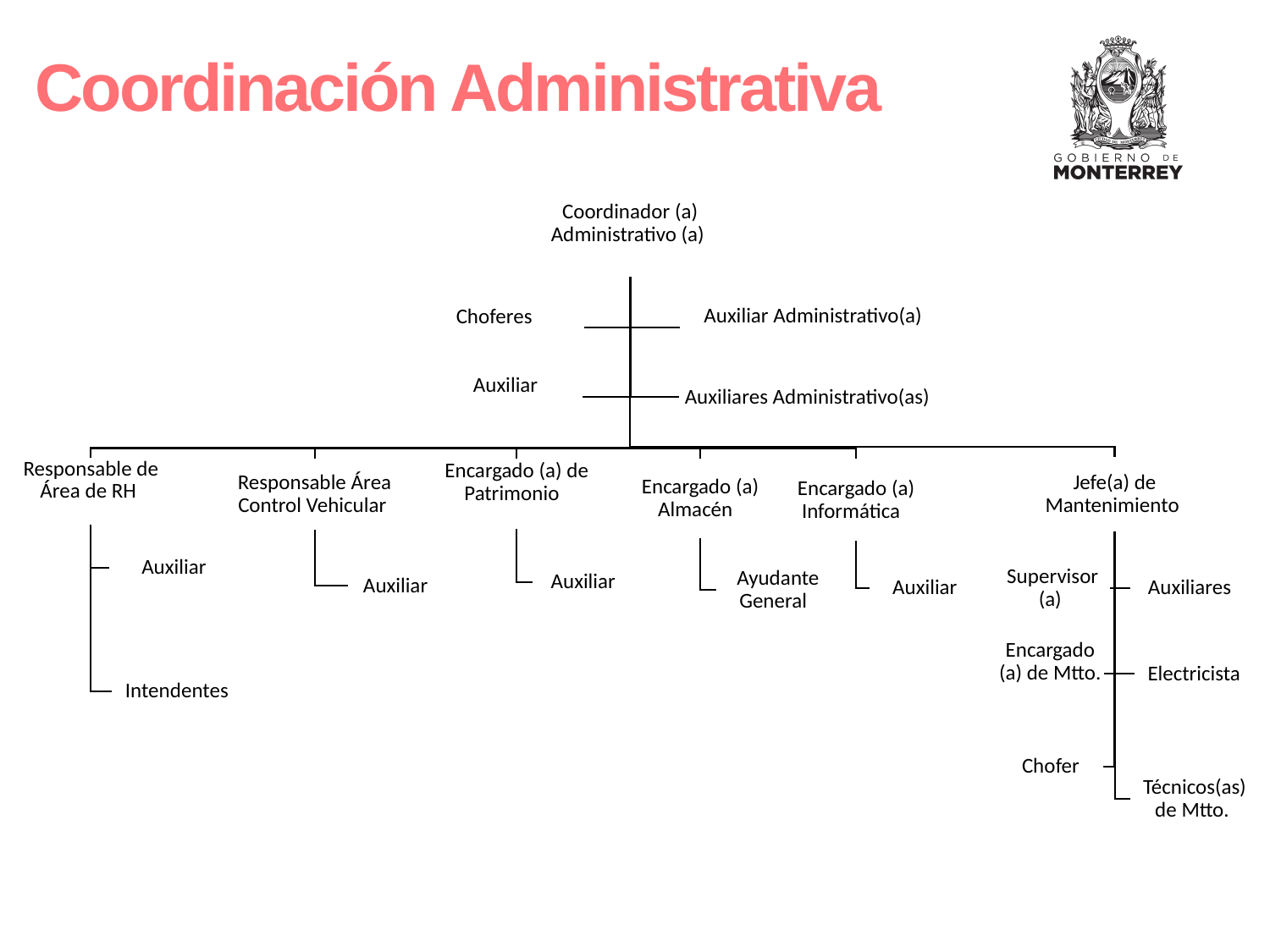

Coordinación Administrativa
Coordinador (a) Administrativo (a)

Responsable de Área de RH

Auxiliar
Intendentes
Responsable Área Control Vehicular
Auxiliar
Encargado (a) de Patrimonio

Auxiliar
Encargado (a) Almacén
Ayudante General
Encargado (a) Informática
Auxiliar
Jefe(a) de Mantenimiento
Supervisor (a)
Auxiliares
Electricista
Encargado (a) de Mtto.
Chofer
Técnicos(as) de Mtto.
Choferes

Auxiliar Administrativo(a)

Auxiliares Administrativo(as)
Auxiliar